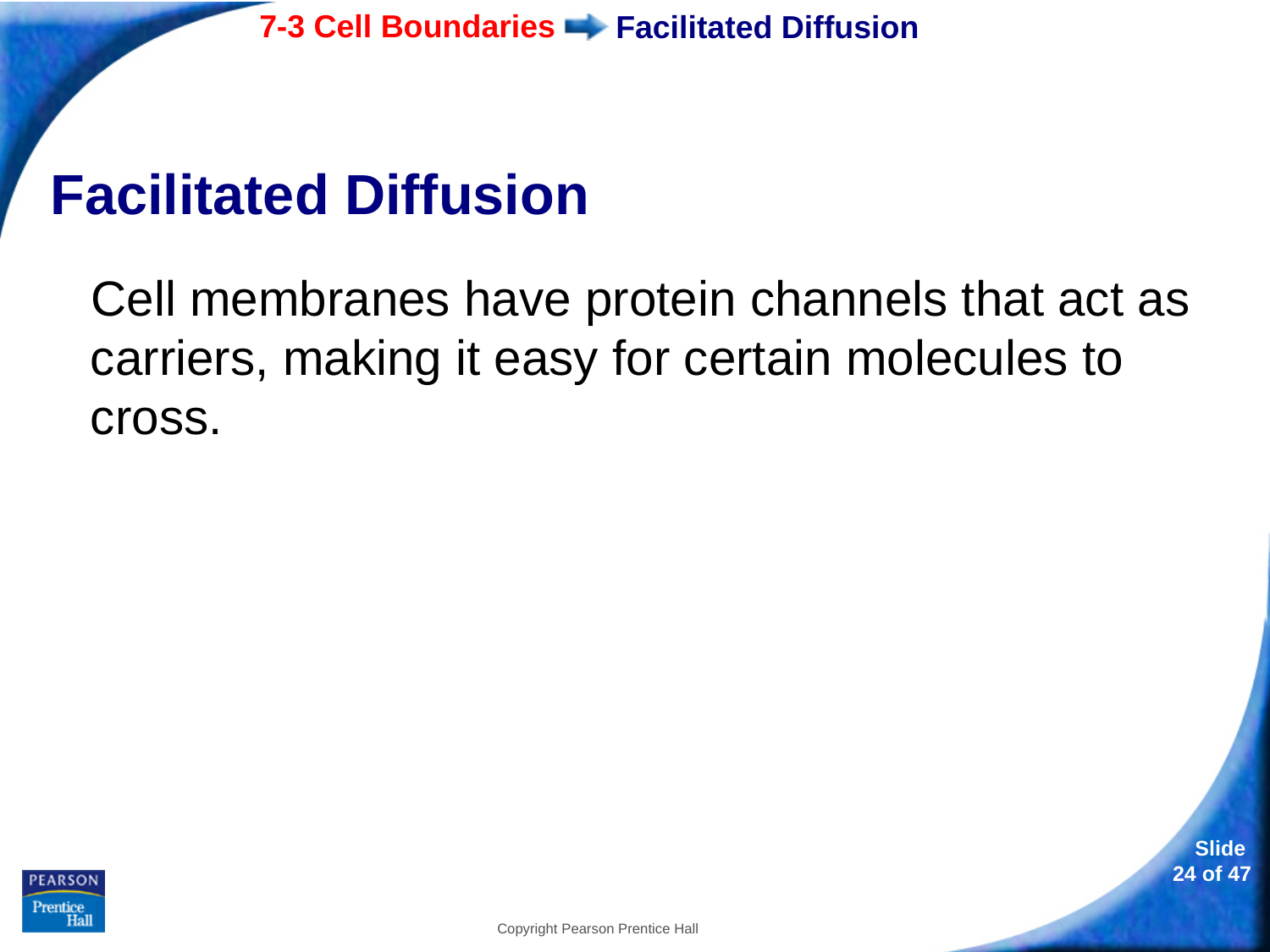

# Facilitated Diffusion
Facilitated Diffusion
Cell membranes have protein channels that act as carriers, making it easy for certain molecules to cross.
Copyright Pearson Prentice Hall